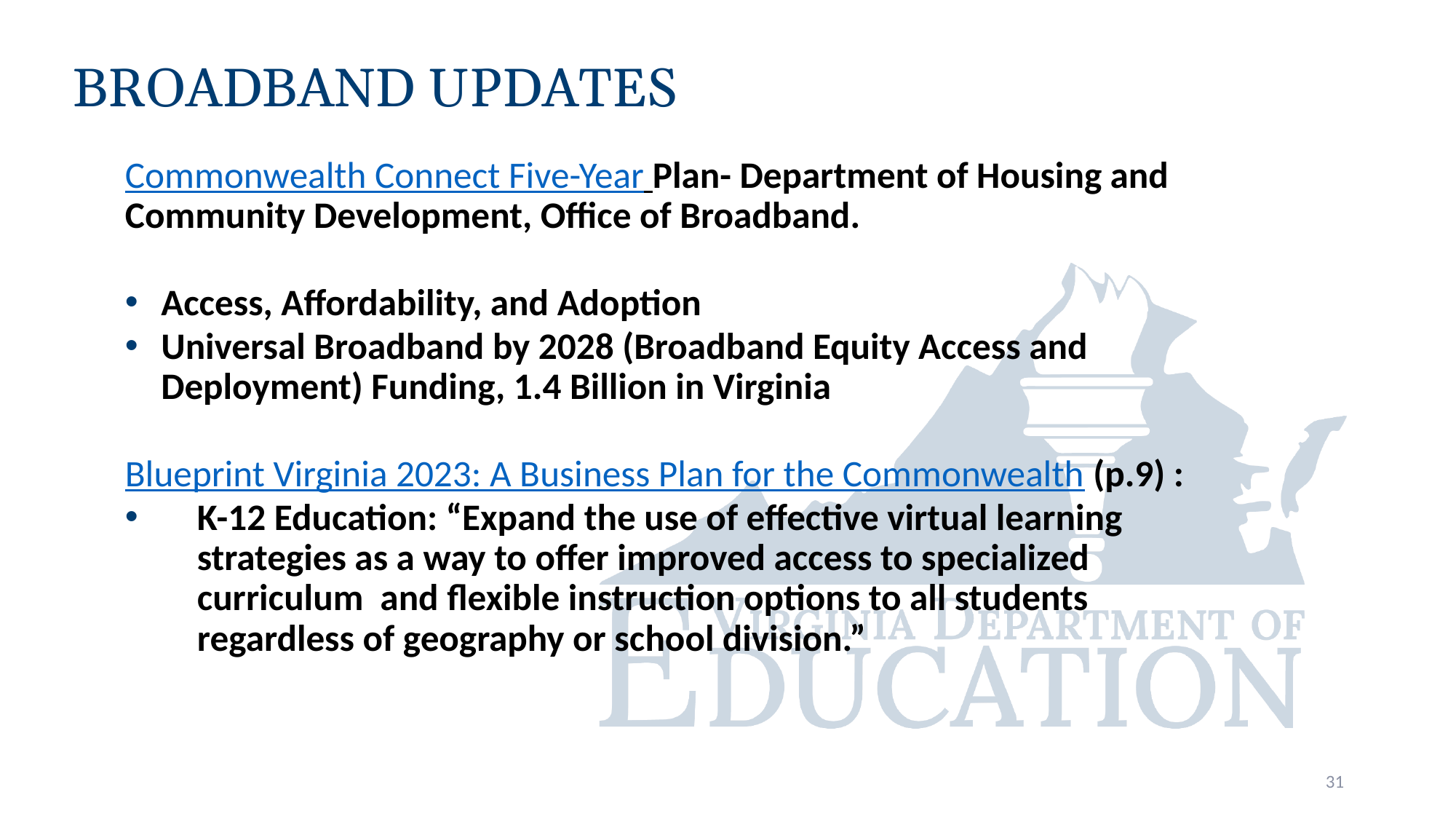

# Broadband Updates

Commonwealth Connect Five-Year Plan- Department of Housing and Community Development, Office of Broadband.

Access, Affordability, and Adoption
Universal Broadband by 2028 (Broadband Equity Access and Deployment) Funding, 1.4 Billion in Virginia

Blueprint Virginia 2023: A Business Plan for the Commonwealth (p.9) :
K-12 Education: “Expand the use of effective virtual learning strategies as a way to offer improved access to specialized curriculum  and flexible instruction options to all students regardless of geography or school division.”

31